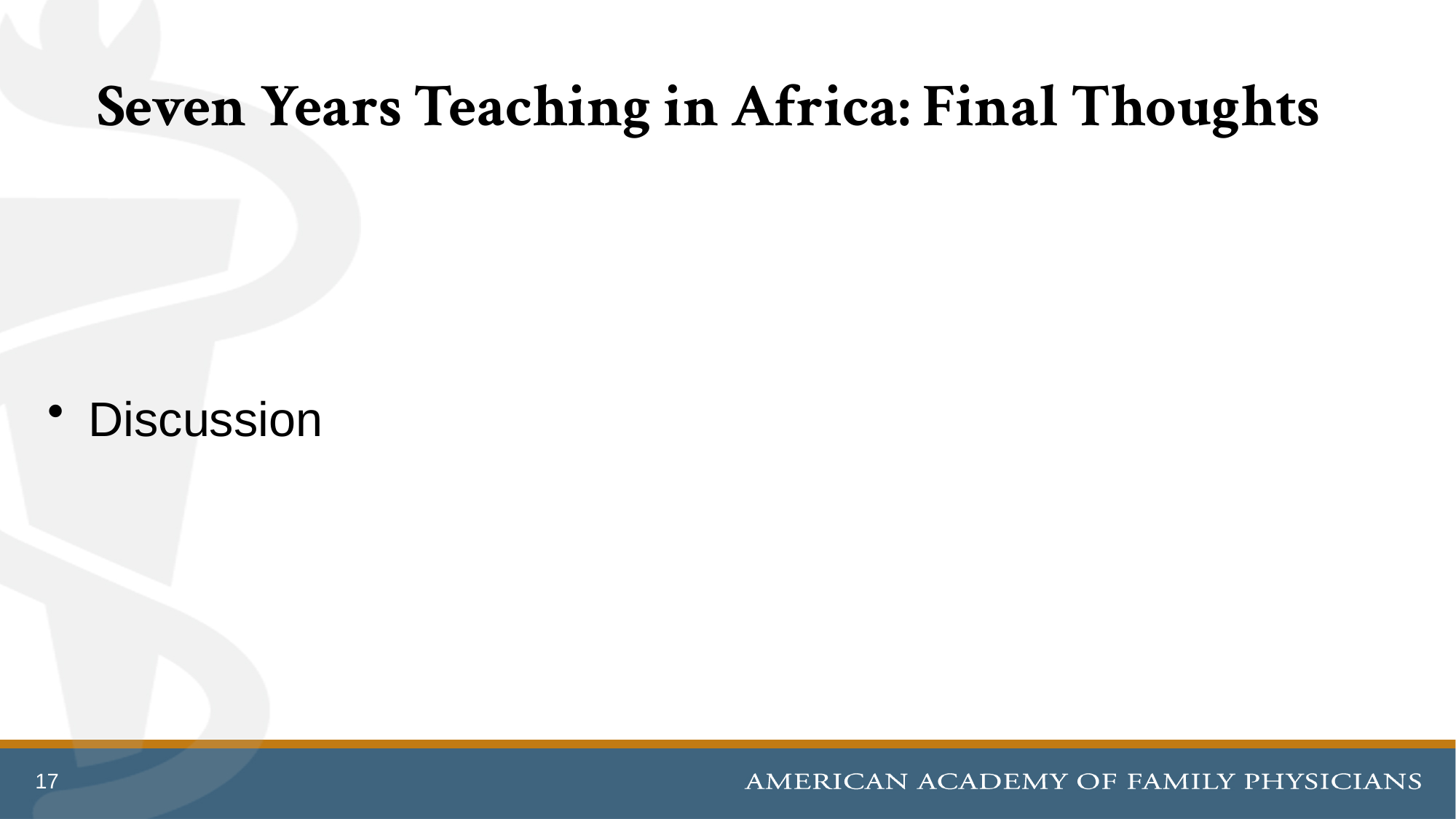

# Seven Years Teaching in Africa: Final Thoughts
Discussion
17